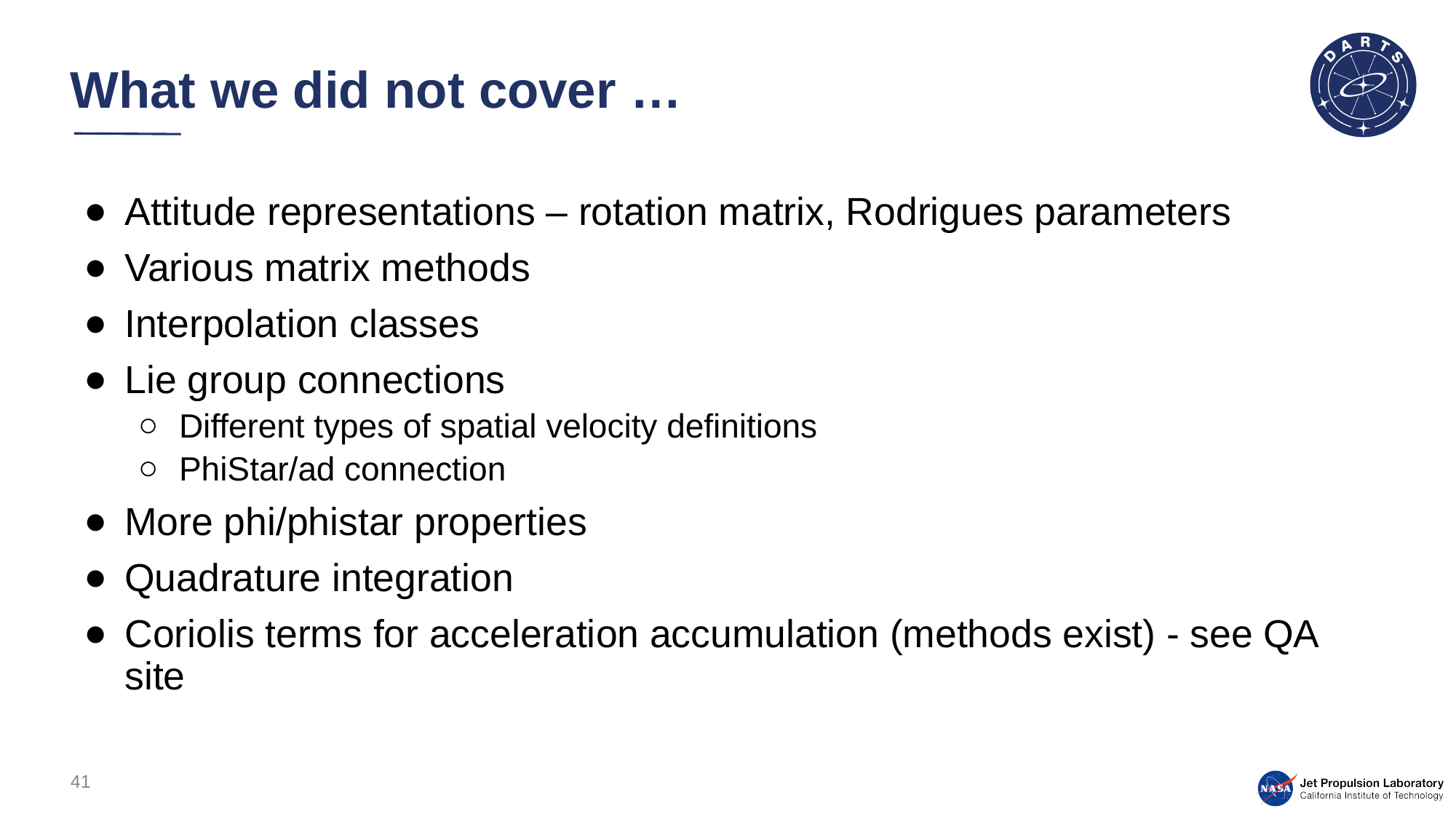

# What we did not cover …
Attitude representations – rotation matrix, Rodrigues parameters
Various matrix methods
Interpolation classes
Lie group connections
Different types of spatial velocity definitions
PhiStar/ad connection
More phi/phistar properties
Quadrature integration
Coriolis terms for acceleration accumulation (methods exist) - see QA site

41